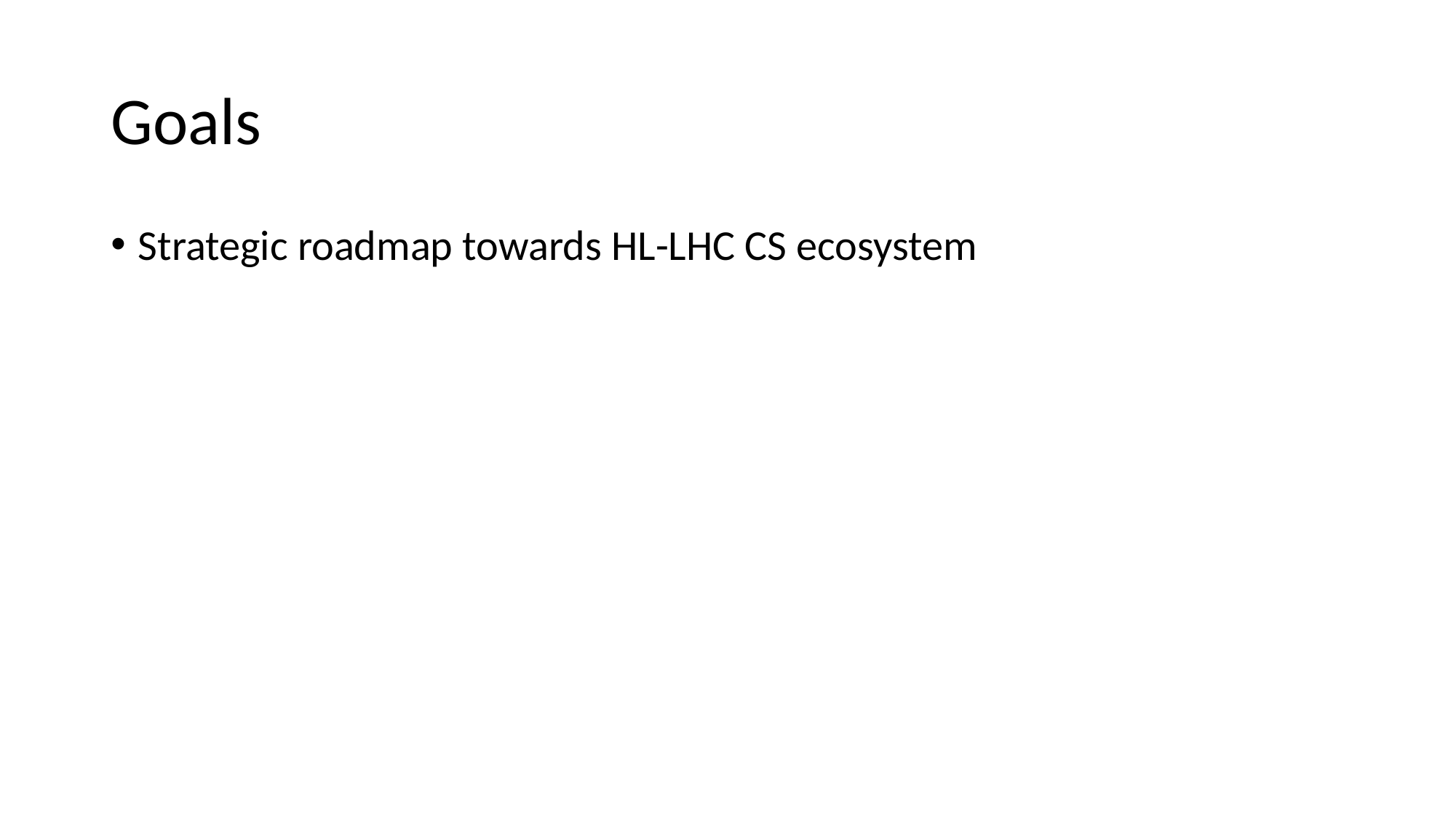

# Goals
Strategic roadmap towards HL-LHC CS ecosystem